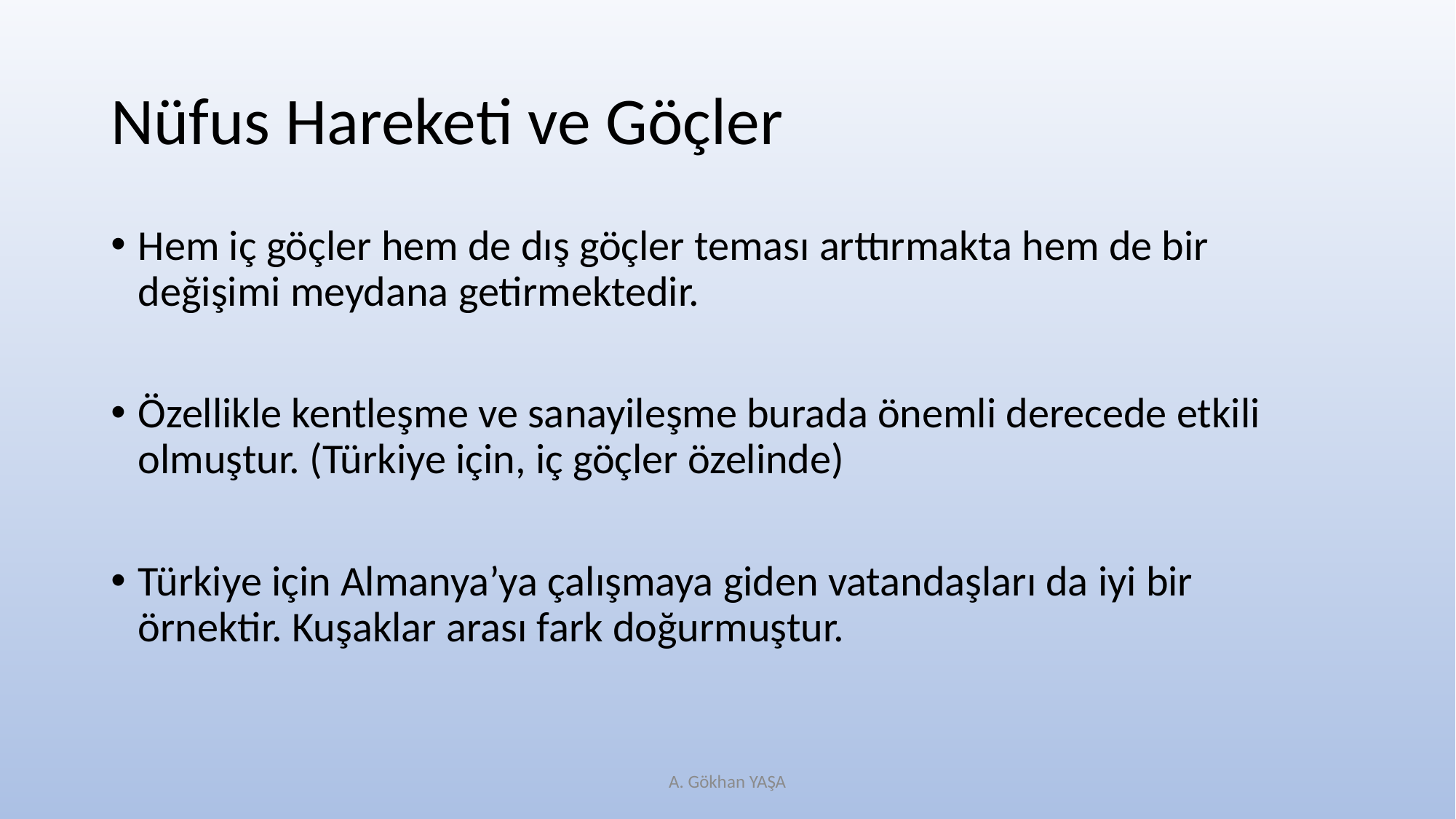

# Nüfus Hareketi ve Göçler
Hem iç göçler hem de dış göçler teması arttırmakta hem de bir değişimi meydana getirmektedir.

Özellikle kentleşme ve sanayileşme burada önemli derecede etkili olmuştur. (Türkiye için, iç göçler özelinde)

Türkiye için Almanya’ya çalışmaya giden vatandaşları da iyi bir örnektir. Kuşaklar arası fark doğurmuştur.
A. Gökhan YAŞA